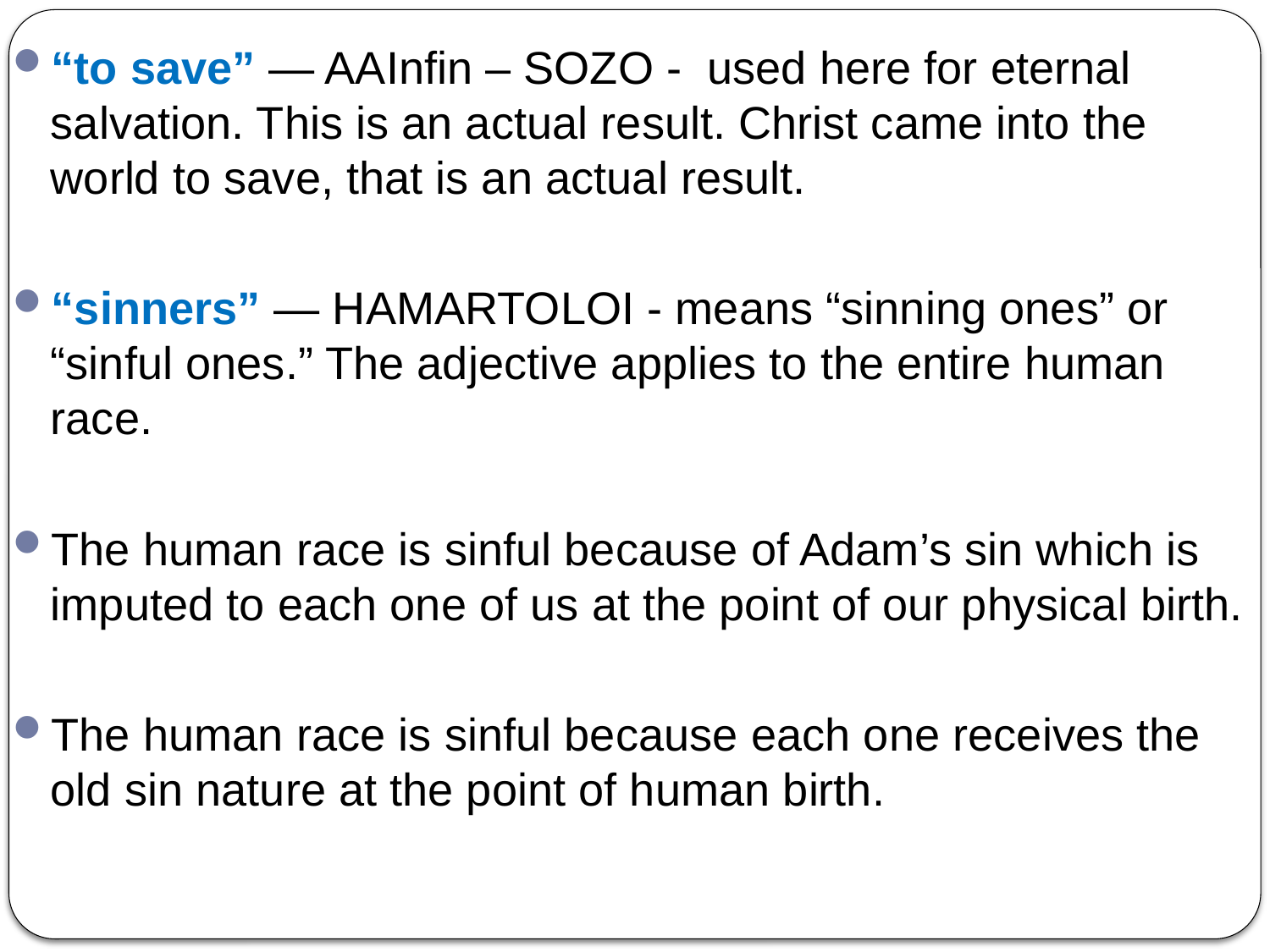

“to save” — AAInfin – SOZO -  used here for eternal salvation. This is an actual result. Christ came into the world to save, that is an actual result.

“sinners” — HAMARTOLOI - means “sinning ones” or “sinful ones.” The adjective applies to the entire human race.

The human race is sinful because of Adam’s sin which is imputed to each one of us at the point of our physical birth.

The human race is sinful because each one receives the old sin nature at the point of human birth.